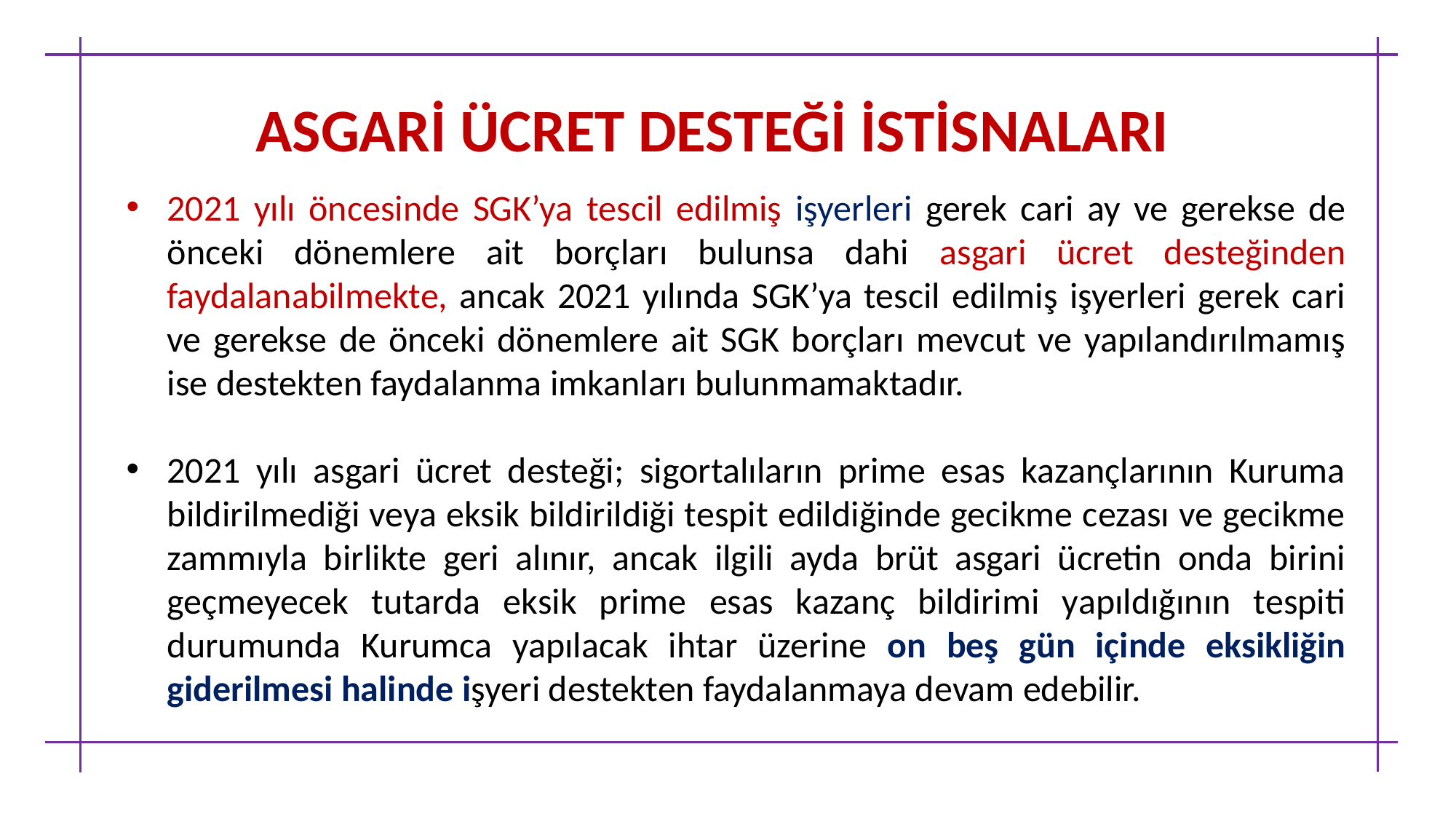

ASGARİ ÜCRET DESTEĞİ İSTİSNALARI
2021 yılı öncesinde SGK’ya tescil edilmiş işyerleri gerek cari ay ve gerekse de önceki dönemlere ait borçları bulunsa dahi asgari ücret desteğinden faydalanabilmekte, ancak 2021 yılında SGK’ya tescil edilmiş işyerleri gerek cari ve gerekse de önceki dönemlere ait SGK borçları mevcut ve yapılandırılmamış ise destekten faydalanma imkanları bulunmamaktadır.

2021 yılı asgari ücret desteği; sigortalıların prime esas kazançlarının Kuruma bildirilmediği veya eksik bildirildiği tespit edildiğinde gecikme cezası ve gecikme zammıyla birlikte geri alınır, ancak ilgili ayda brüt asgari ücretin onda birini geçmeyecek tutarda eksik prime esas kazanç bildirimi yapıldığının tespiti durumunda Kurumca yapılacak ihtar üzerine on beş gün içinde eksikliğin giderilmesi halinde işyeri destekten faydalanmaya devam edebilir.